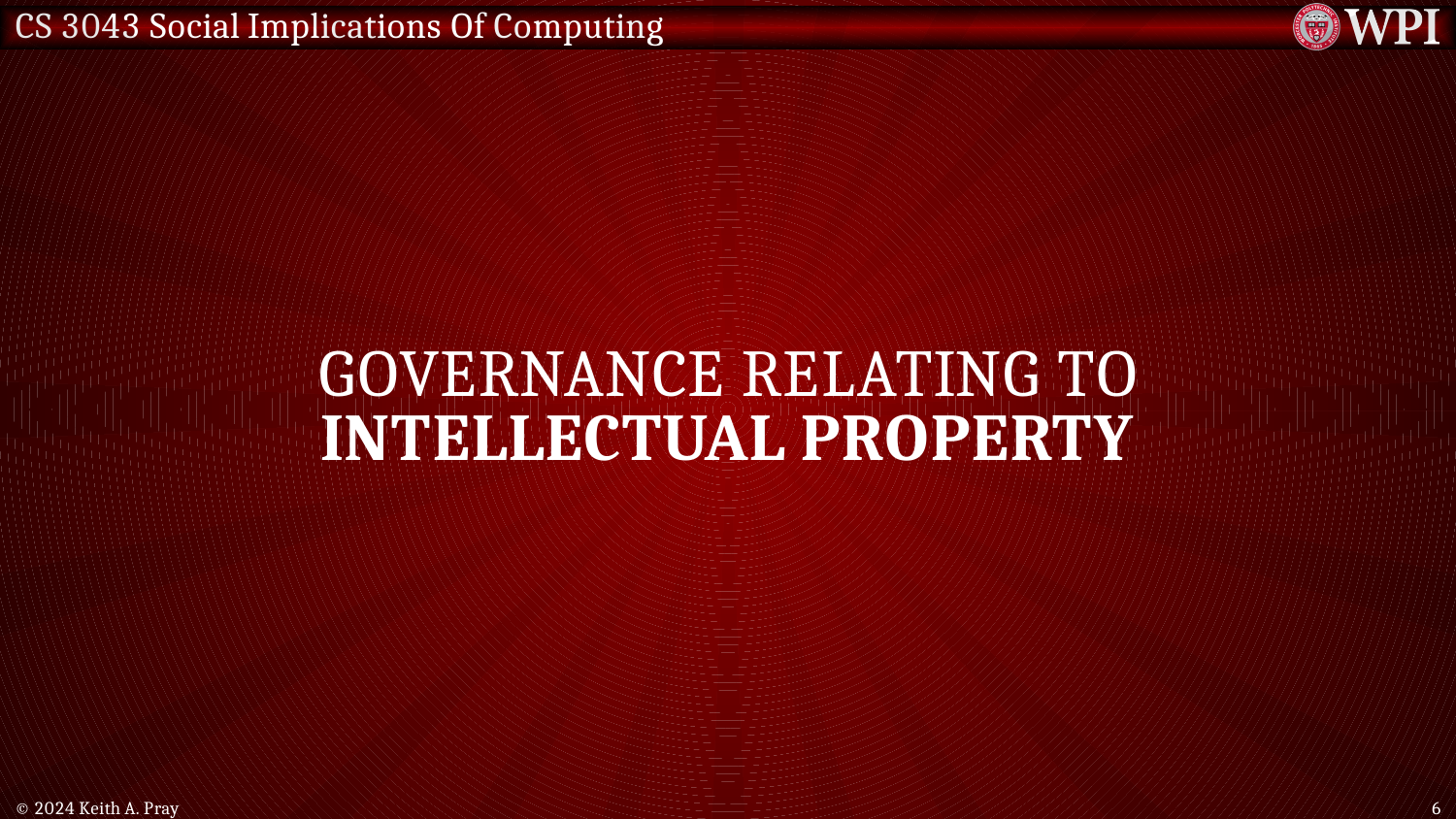

# Governance relating to intellectual property
© 2024 Keith A. Pray
6